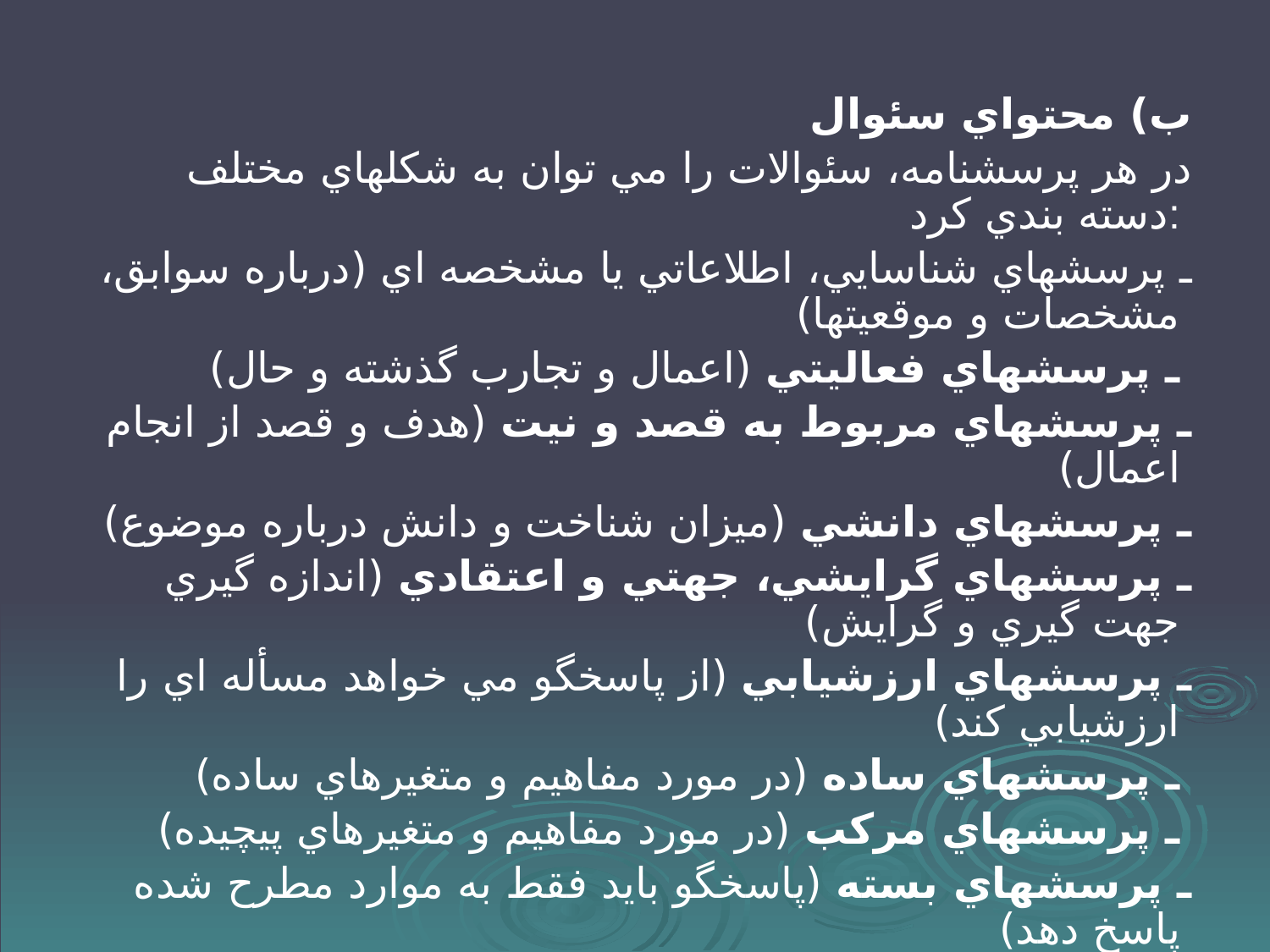

#
ب) محتواي سئوال
در هر پرسشنامه، سئوالات را مي توان به شكلهاي مختلف دسته بندي كرد:
ـ پرسشهاي شناسايي، اطلاعاتي يا مشخصه اي (درباره سوابق، مشخصات و موقعيتها)
ـ پرسشهاي فعاليتي (اعمال و تجارب گذشته و حال)
ـ پرسشهاي مربوط به قصد و نيت (هدف و قصد از انجام اعمال)
ـ پرسشهاي دانشي (ميزان شناخت و دانش درباره موضوع)
ـ پرسشهاي گرايشي، جهتي و اعتقادي (اندازه گيري جهت گيري و گرايش)
ـ پرسشهاي ارزشيابي (از پاسخگو مي خواهد مسأله اي را ارزشيابي كند)
ـ پرسشهاي ساده (در مورد مفاهيم و متغيرهاي ساده)
ـ پرسشهاي مركب (در مورد مفاهيم و متغيرهاي پيچيده)
ـ پرسشهاي بسته (پاسخگو بايد فقط به موارد مطرح شده پاسخ دهد)
ـ پرسشهاي باز (بدون محدوديت پاسخ مي دهند)
ـ پرسشهاي تلفيقي (مقولات مشخص ولي انتهاي پرسش باز است)